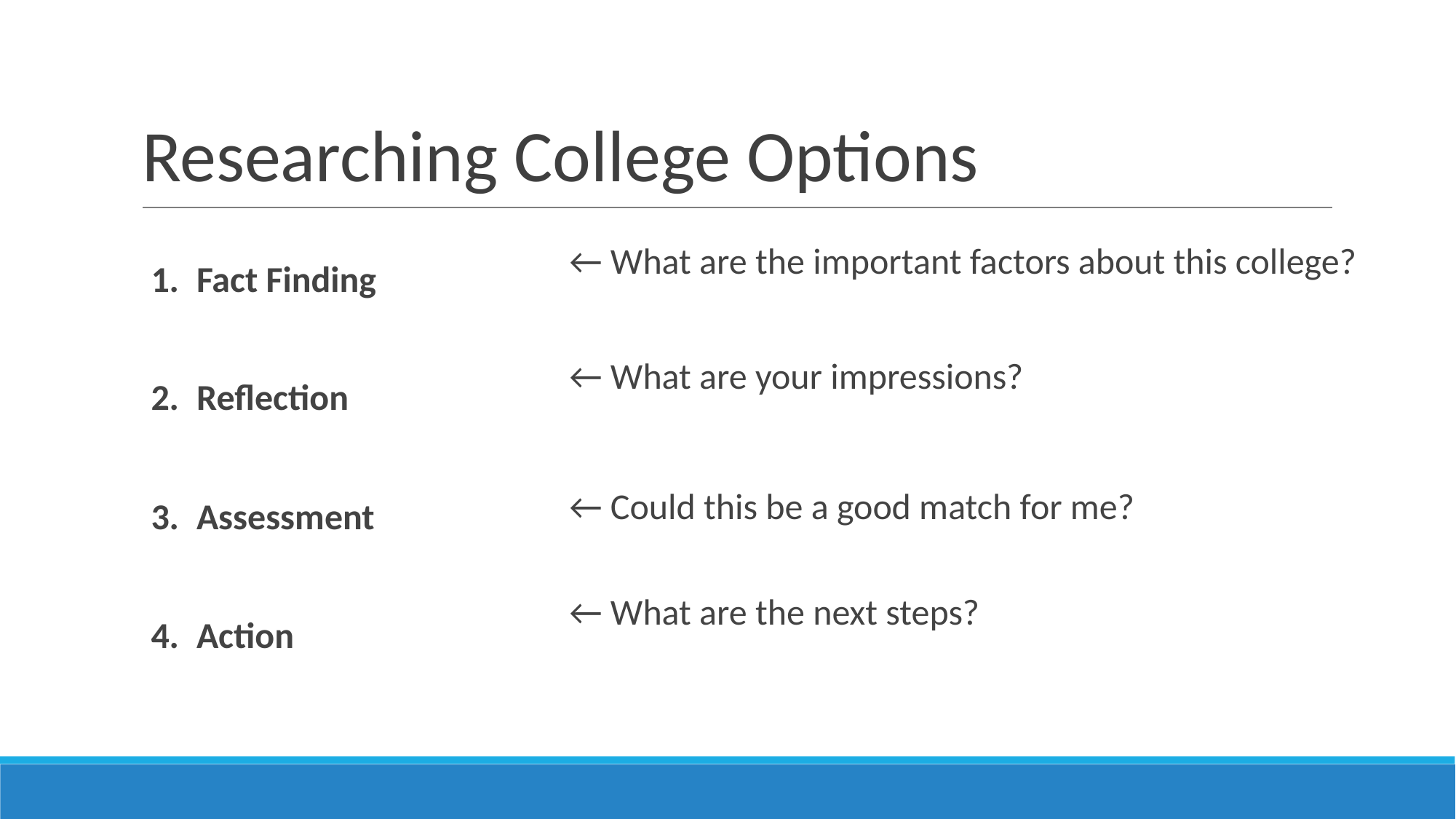

# Researching College Options
← What are the important factors about this college?
← What are your impressions?

← Could this be a good match for me?

← What are the next steps?

Fact Finding

Reflection

Assessment

Action